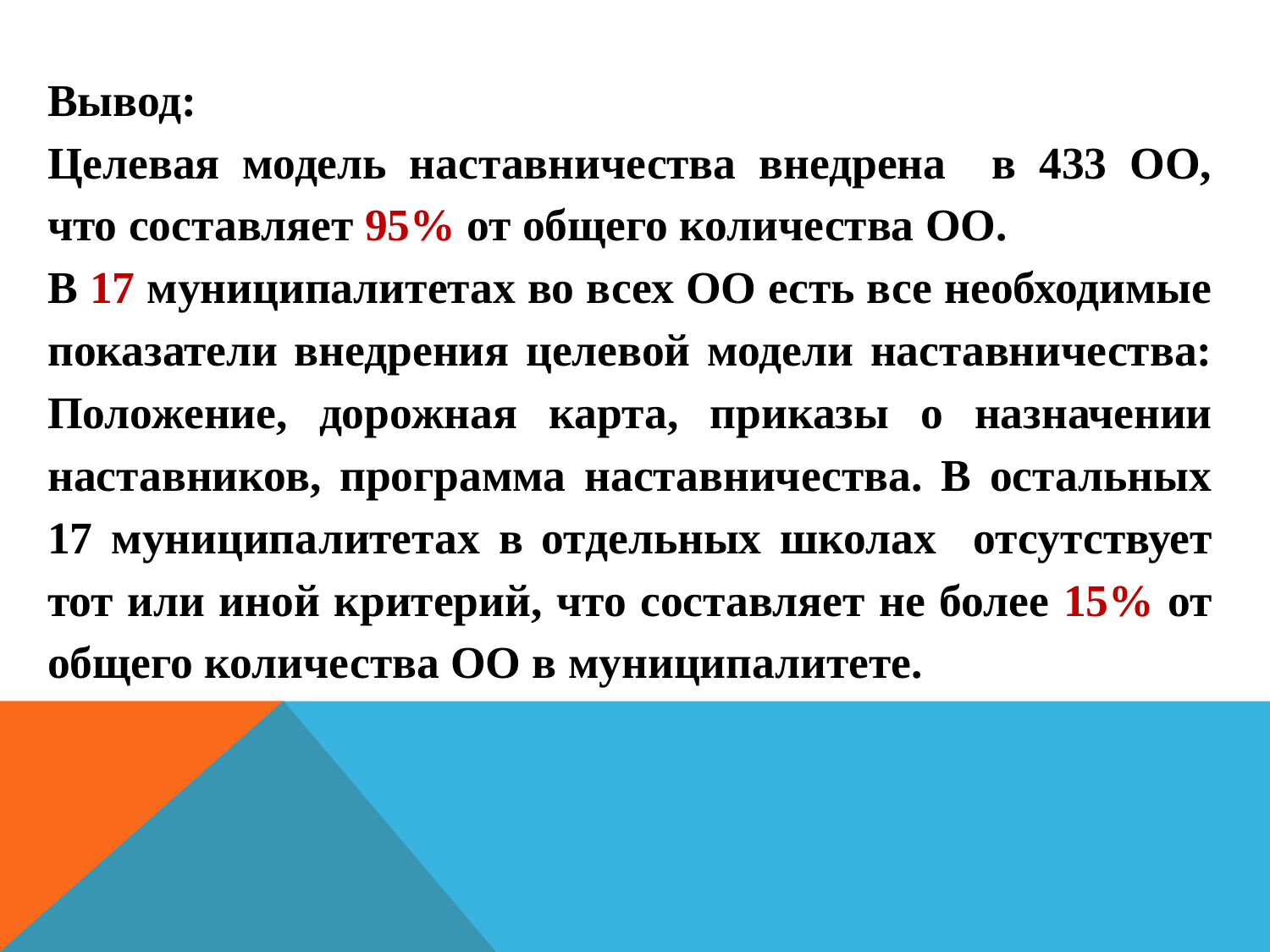

#
Вывод:
Целевая модель наставничества внедрена  в 433 ОО, что составляет 95% от общего количества ОО.
В 17 муниципалитетах во всех ОО есть все необходимые показатели внедрения целевой модели наставничества: Положение, дорожная карта, приказы о назначении наставников, программа наставничества. В остальных 17 муниципалитетах в отдельных школах  отсутствует тот или иной критерий, что составляет не более 15% от общего количества ОО в муниципалитете.